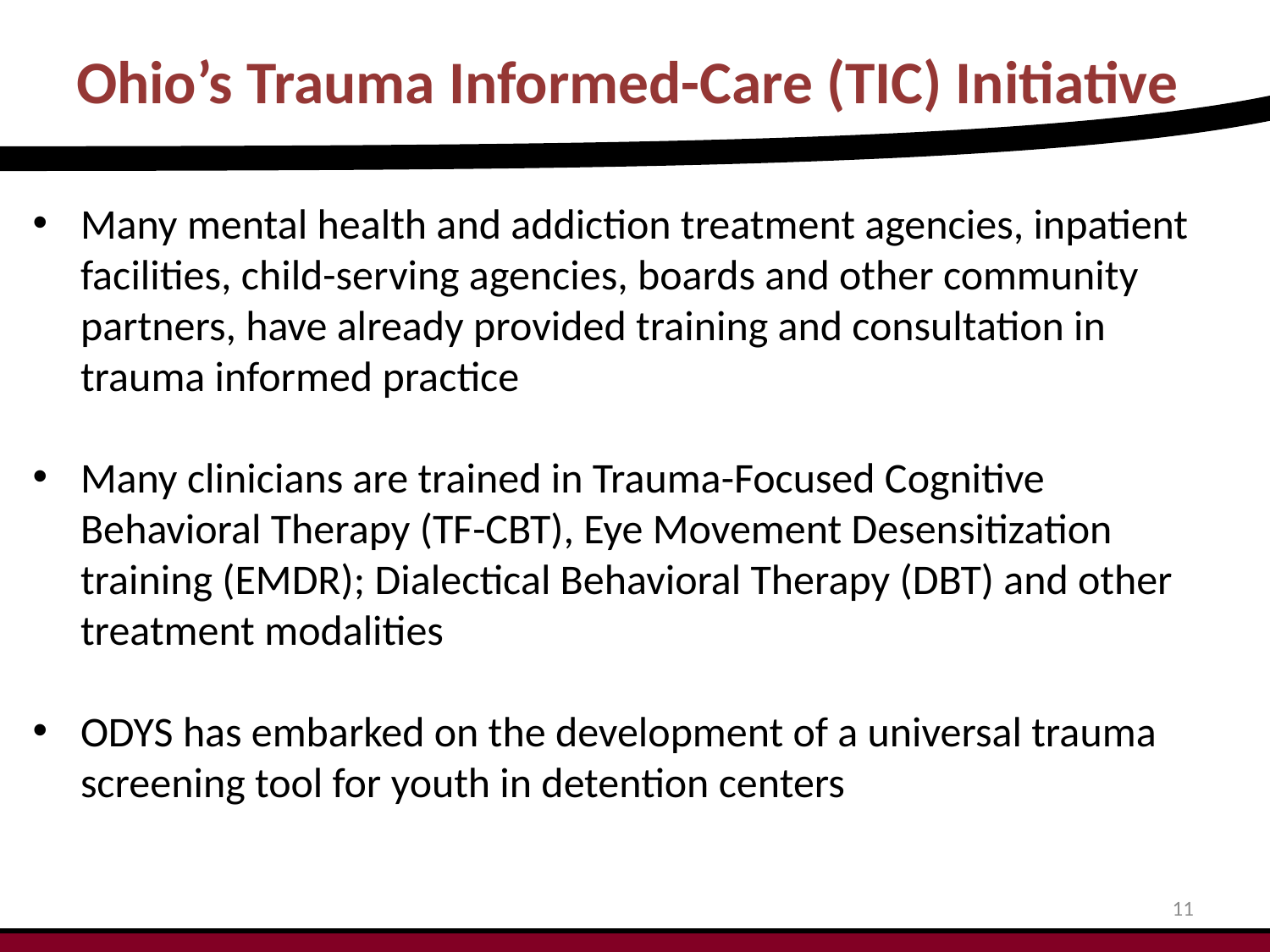

Ohio’s Trauma Informed-Care (TIC) Initiative

Many mental health and addiction treatment agencies, inpatient facilities, child-serving agencies, boards and other community partners, have already provided training and consultation in trauma informed practice

Many clinicians are trained in Trauma-Focused Cognitive Behavioral Therapy (TF-CBT), Eye Movement Desensitization training (EMDR); Dialectical Behavioral Therapy (DBT) and other treatment modalities

ODYS has embarked on the development of a universal trauma screening tool for youth in detention centers

11